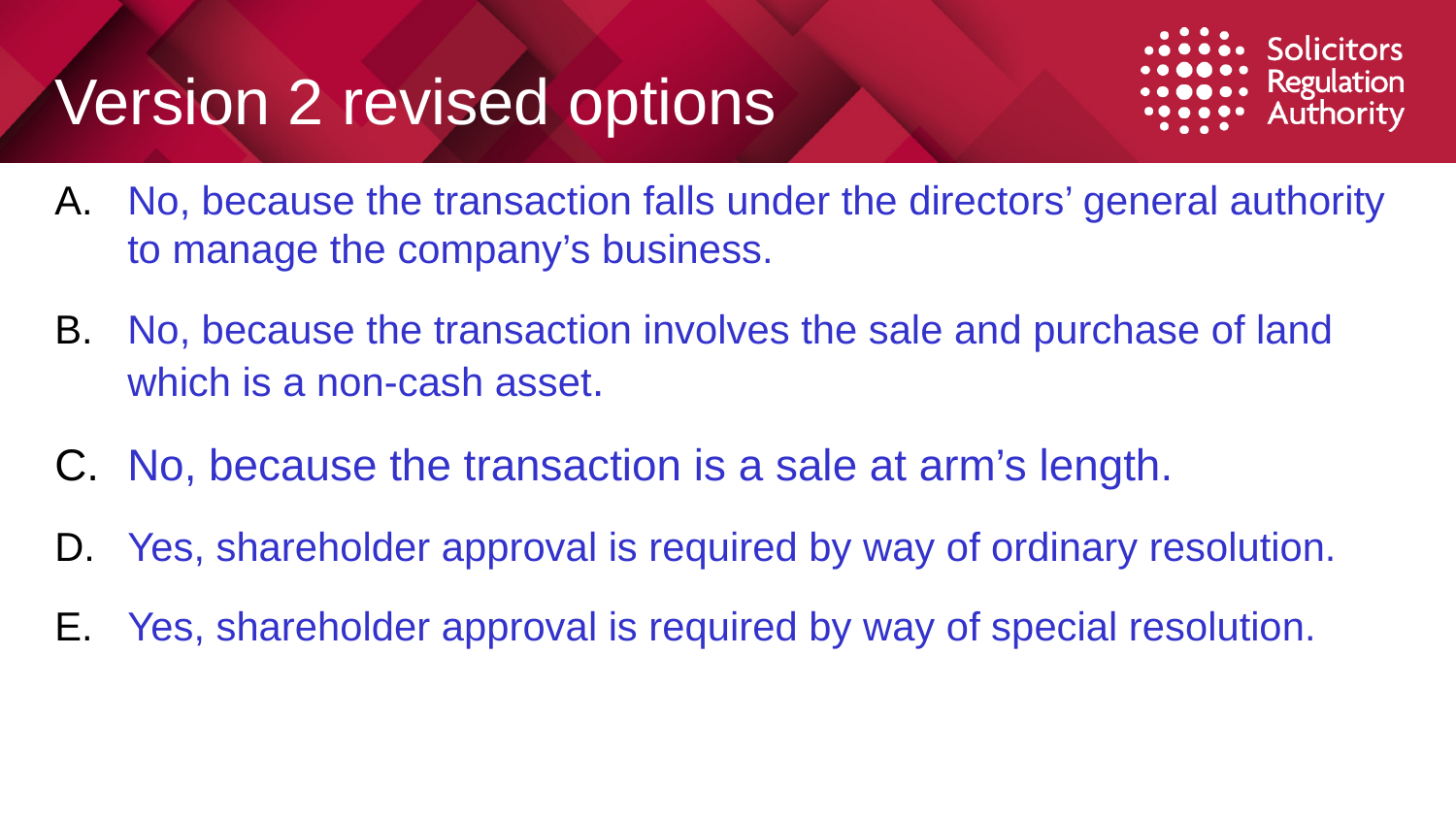

# Version 2 revised options
No, because the transaction falls under the directors’ general authority to manage the company’s business.

No, because the transaction involves the sale and purchase of land which is a non-cash asset.

No, because the transaction is a sale at arm’s length.

Yes, shareholder approval is required by way of ordinary resolution.

Yes, shareholder approval is required by way of special resolution.